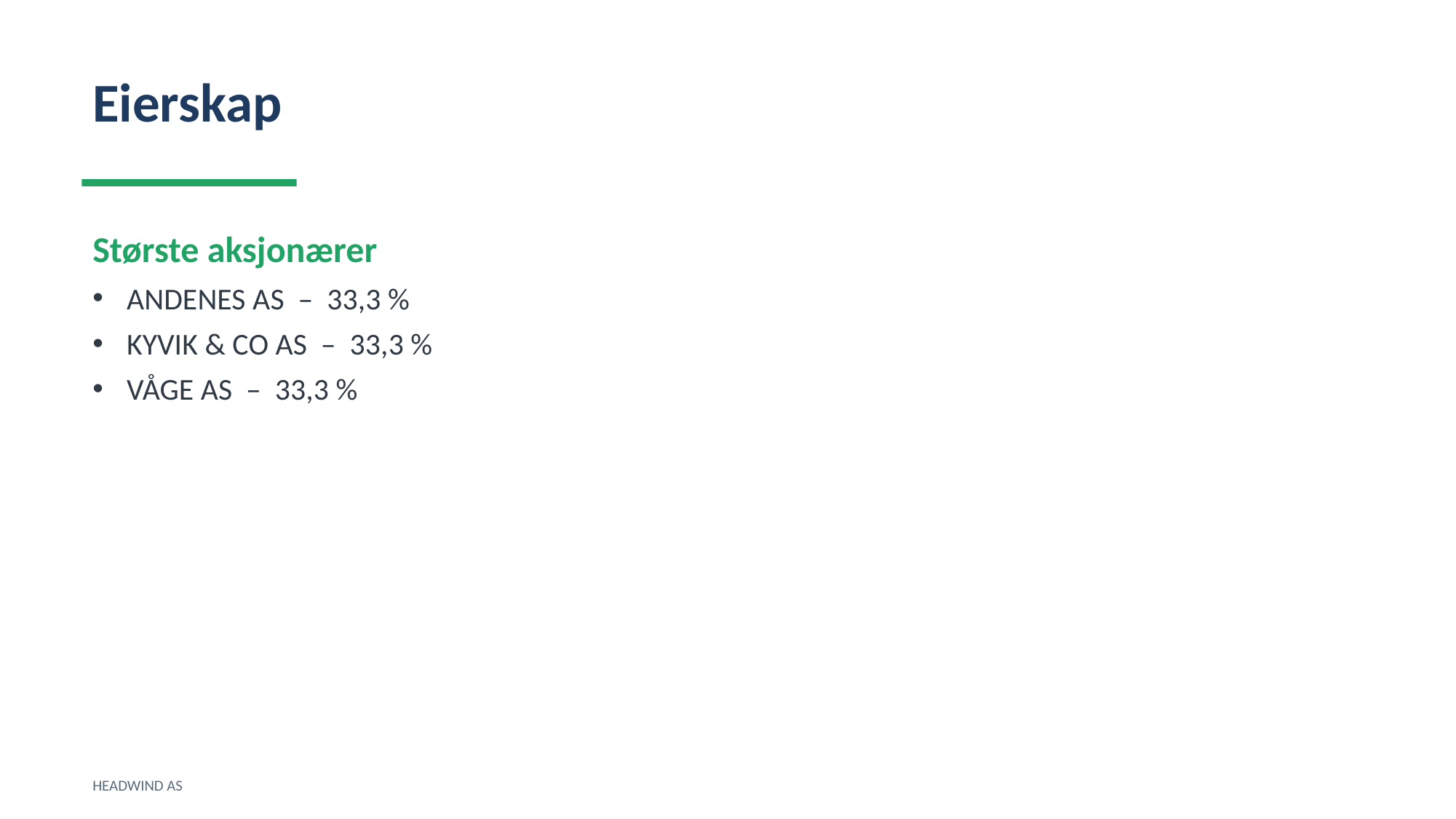

Eierskap

Største aksjonærer
ANDENES AS  –  33,3 %
KYVIK & CO AS  –  33,3 %
VÅGE AS  –  33,3 %
HEADWIND AS